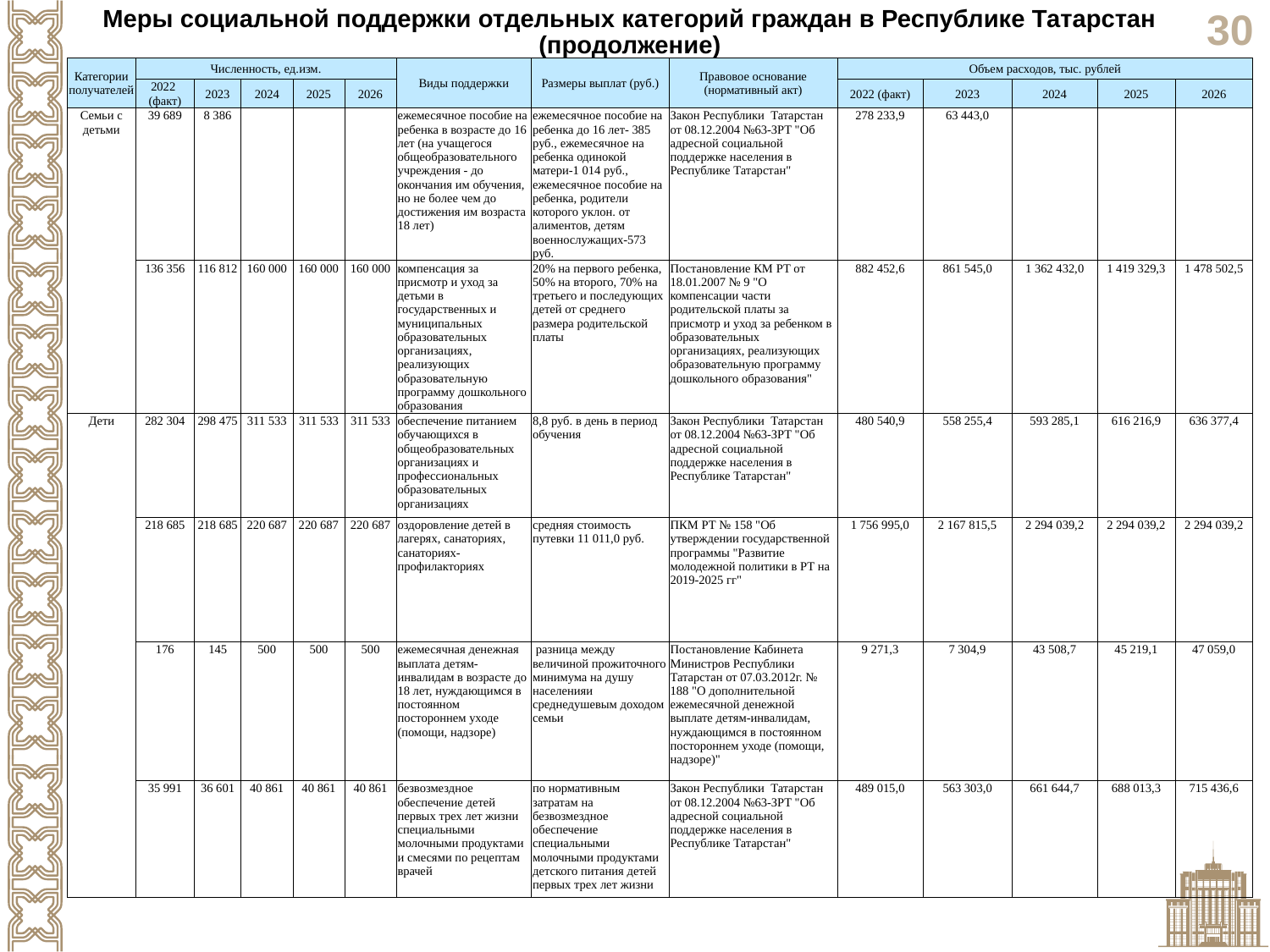

Меры социальной поддержки отдельных категорий граждан в Республике Татарстан
(продолжение)
| Категории получателей | Численность, ед.изм. |  |  |  |  | Виды поддержки | Размеры выплат (руб.) | Правовое основание (нормативный акт) | Объем расходов, тыс. рублей |  |  |  |  |
| --- | --- | --- | --- | --- | --- | --- | --- | --- | --- | --- | --- | --- | --- |
|  | 2022 (факт) | 2023 | 2024 | 2025 | 2026 |  |  |  | 2022 (факт) | 2023 | 2024 | 2025 | 2026 |
| Семьи с детьми | 39 689 | 8 386 |  |  |  | ежемесячное пособие на ребенка в возрасте до 16 лет (на учащегося общеобразовательного учреждения - до окончания им обучения, но не более чем до достижения им возраста 18 лет) | ежемесячное пособие на ребенка до 16 лет- 385 руб., ежемесячное на ребенка одинокой матери-1 014 руб., ежемесячное пособие на ребенка, родители которого уклон. от алиментов, детям военнослужащих-573 руб. | Закон Республики Татарстан от 08.12.2004 №63-ЗРТ "Об адресной социальной поддержке населения в Республике Татарстан" | 278 233,9 | 63 443,0 |  |  |  |
|  | 136 356 | 116 812 | 160 000 | 160 000 | 160 000 | компенсация за присмотр и уход за детьми в государственных и муниципальных образовательных организациях, реализующих образовательную программу дошкольного образования | 20% на первого ребенка, 50% на второго, 70% на третьего и последующих детей от среднего размера родительской платы | Постановление КМ РТ от 18.01.2007 № 9 "О компенсации части родительской платы за присмотр и уход за ребенком в образовательных организациях, реализующих образовательную программу дошкольного образования" | 882 452,6 | 861 545,0 | 1 362 432,0 | 1 419 329,3 | 1 478 502,5 |
| Дети | 282 304 | 298 475 | 311 533 | 311 533 | 311 533 | обеспечение питанием обучающихся в общеобразовательных организациях и профессиональных образовательных организациях | 8,8 руб. в день в период обучения | Закон Республики Татарстан от 08.12.2004 №63-ЗРТ "Об адресной социальной поддержке населения в Республике Татарстан" | 480 540,9 | 558 255,4 | 593 285,1 | 616 216,9 | 636 377,4 |
|  | 218 685 | 218 685 | 220 687 | 220 687 | 220 687 | оздоровление детей в лагерях, санаториях, санаториях-профилакториях | средняя стоимость путевки 11 011,0 руб. | ПКМ РТ № 158 "Об утверждении государственной программы "Развитие молодежной политики в РТ на 2019-2025 гг" | 1 756 995,0 | 2 167 815,5 | 2 294 039,2 | 2 294 039,2 | 2 294 039,2 |
|  | 176 | 145 | 500 | 500 | 500 | ежемесячная денежная выплата детям-инвалидам в возрасте до 18 лет, нуждающимся в постоянном постороннем уходе (помощи, надзоре) | разница между величиной прожиточного минимума на душу населенияи среднедушевым доходом семьи | Постановление Кабинета Министров Республики Татарстан от 07.03.2012г. № 188 "О дополнительной ежемесячной денежной выплате детям-инвалидам, нуждающимся в постоянном постороннем уходе (помощи, надзоре)" | 9 271,3 | 7 304,9 | 43 508,7 | 45 219,1 | 47 059,0 |
|  | 35 991 | 36 601 | 40 861 | 40 861 | 40 861 | безвозмездное обеспечение детей первых трех лет жизни специальными молочными продуктами и смесями по рецептам врачей | по нормативным затратам на безвозмездное обеспечение специальными молочными продуктами детского питания детей первых трех лет жизни | Закон Республики Татарстан от 08.12.2004 №63-ЗРТ "Об адресной социальной поддержке населения в Республике Татарстан" | 489 015,0 | 563 303,0 | 661 644,7 | 688 013,3 | 715 436,6 |